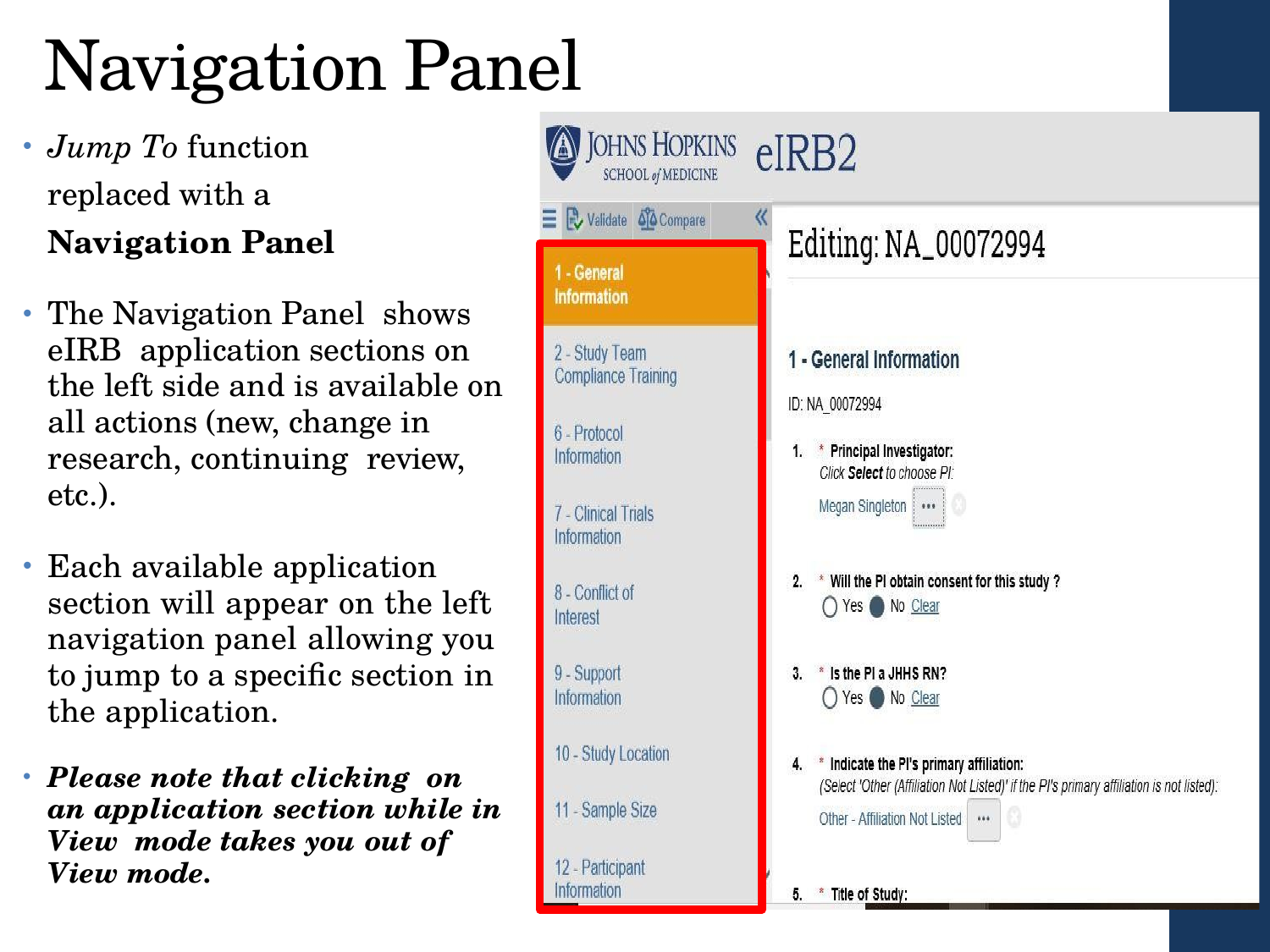

# Navigation Panel
Jump To function  replaced with a  Navigation Panel

The Navigation Panel  shows eIRB  application sections on  the left side and is available on all actions (new, change in  research, continuing  review, etc.).

Each available application  section will appear on the left navigation panel allowing you to jump to a specific section in the application.

Please note that clicking  on an application section while in View  mode takes you out of  View mode.